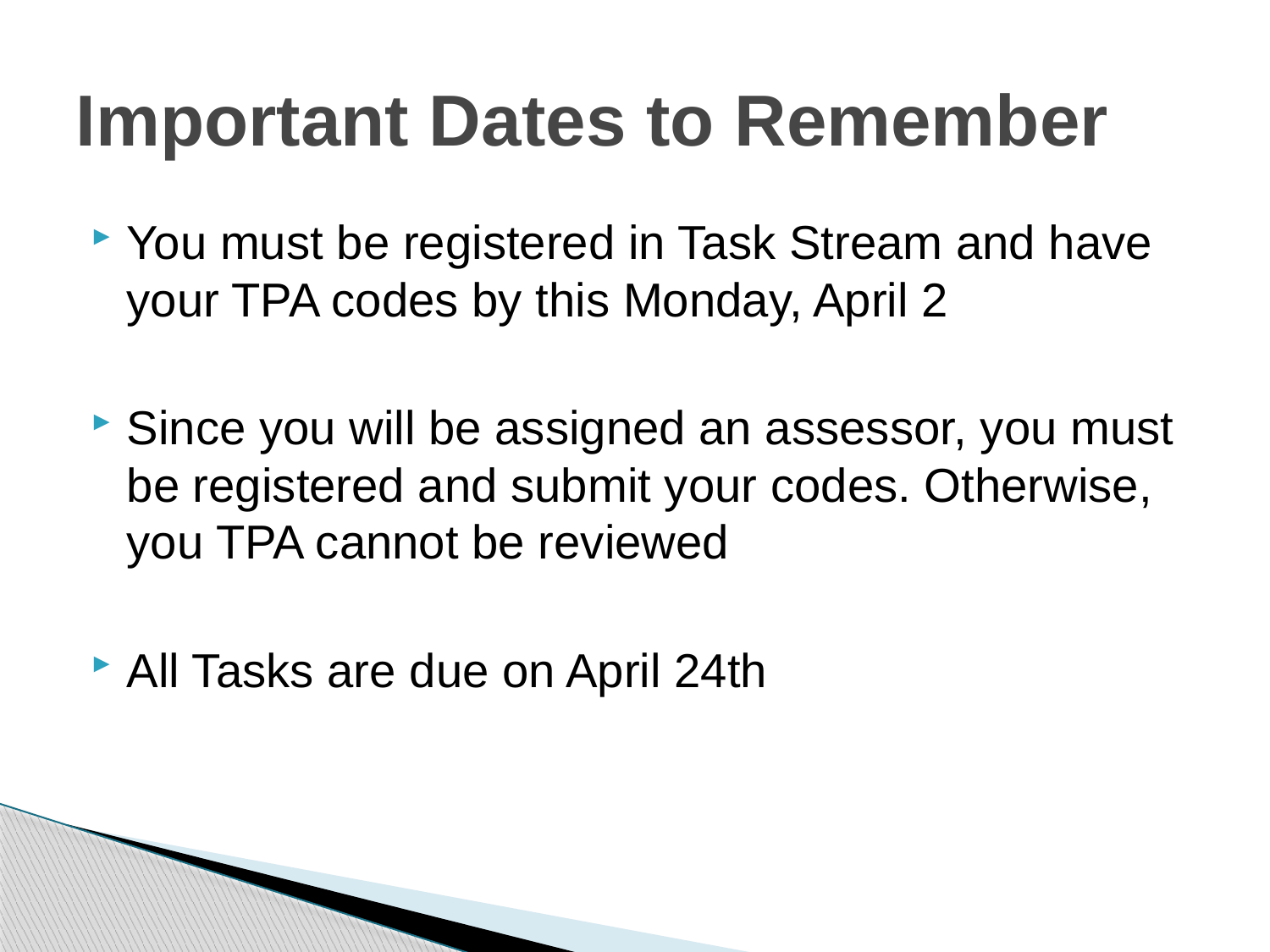

# Important Dates to Remember
You must be registered in Task Stream and have your TPA codes by this Monday, April 2

Since you will be assigned an assessor, you must be registered and submit your codes. Otherwise, you TPA cannot be reviewed

All Tasks are due on April 24th